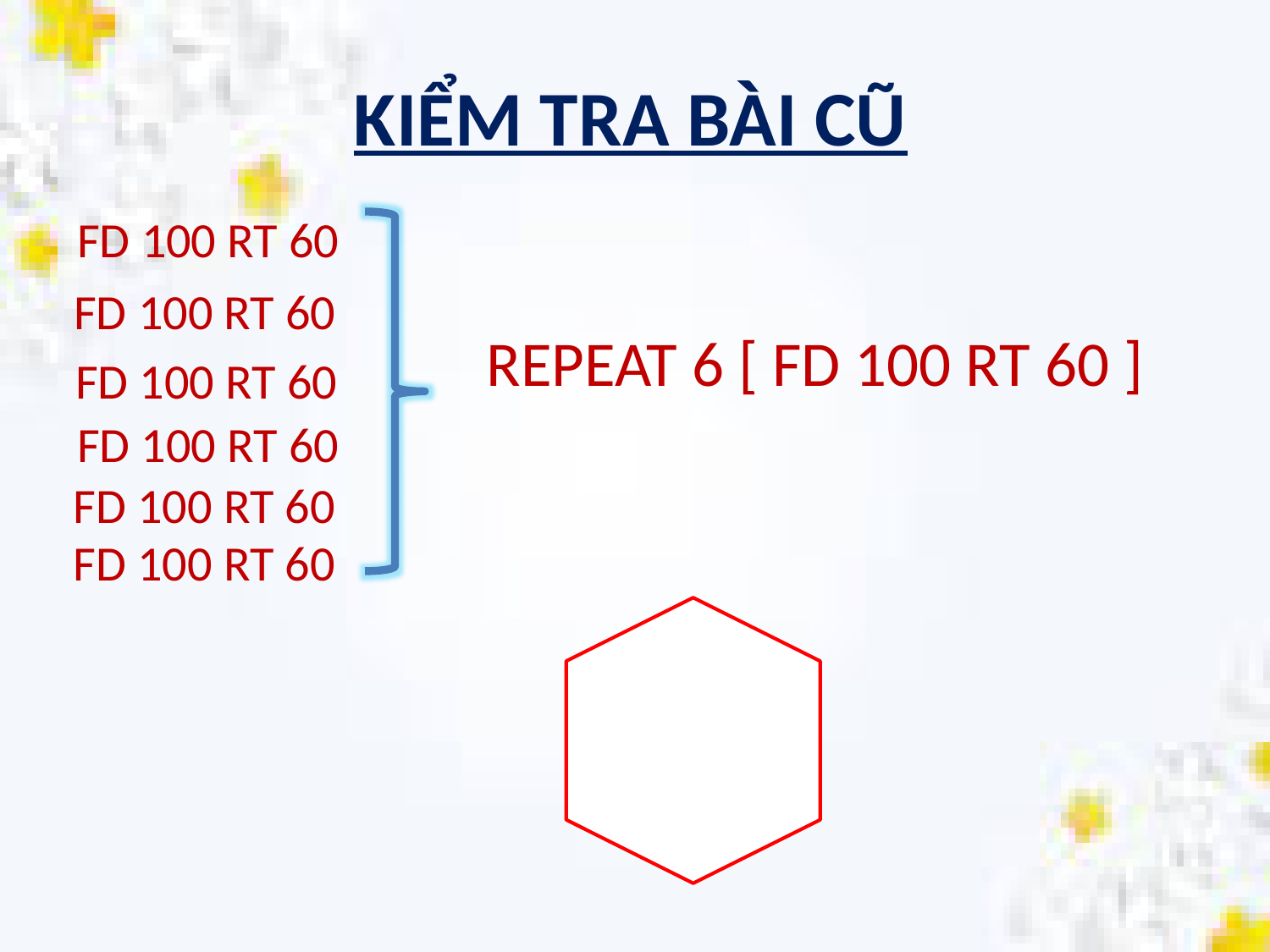

Kiểm tra bài cũ
FD 100 RT 60

FD 100 RT 60
REPEAT 6 [ FD 100 RT 60 ]
FD 100 RT 60
FD 100 RT 60
FD 100 RT 60
FD 100 RT 60